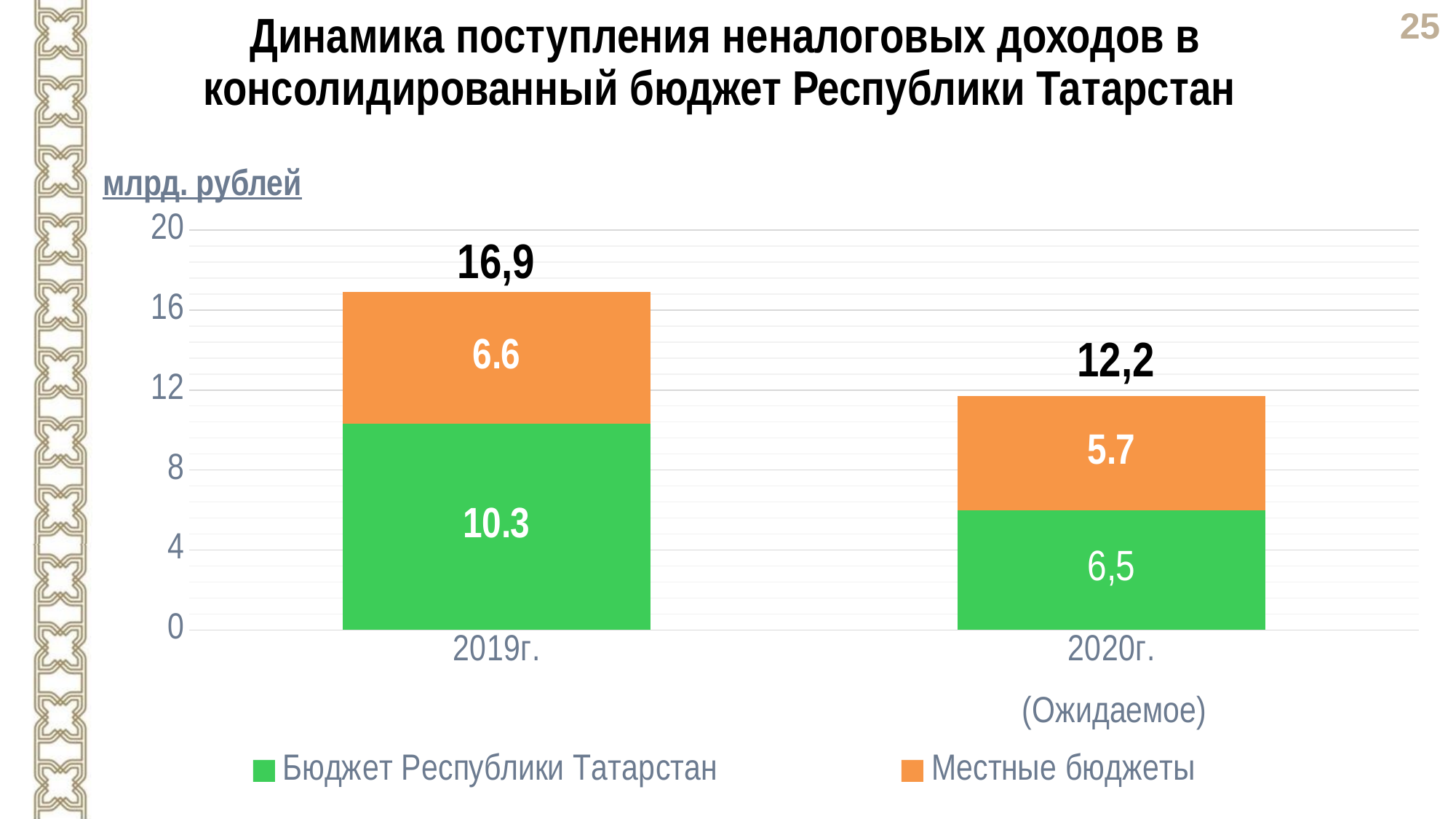

Динамика поступления неналоговых доходов в консолидированный бюджет Республики Татарстан
млрд. рублей

### Chart

| Category | Бюджет Республики Татарстан | Местные бюджеты |
|---|---|---|
| 2019г. | 10.3 | 6.6 |
| 2020г. | 6.0 | 5.7 |
16,9
12,2
(Ожидаемое)